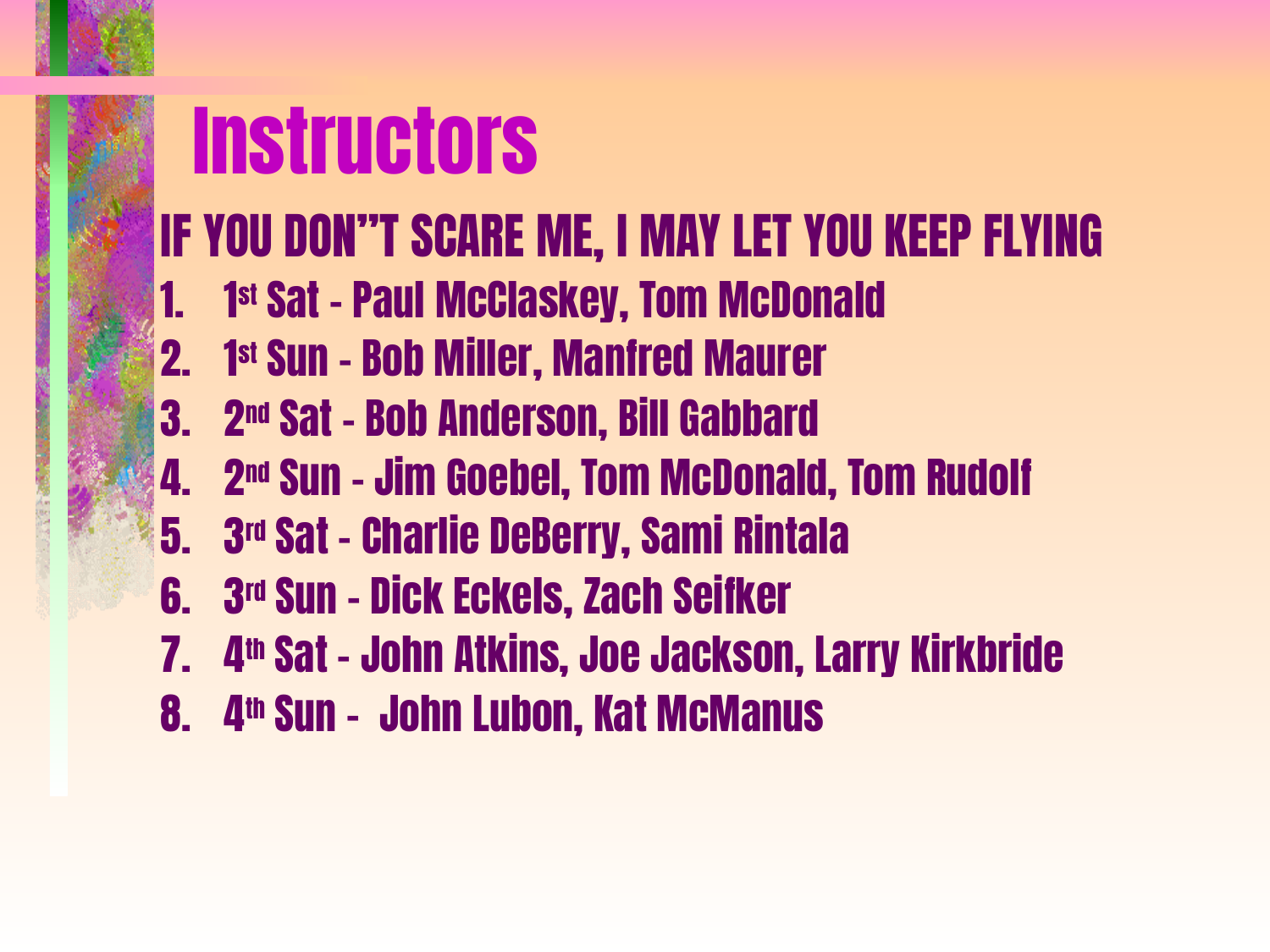

# Instructors
IF YOU DON”T SCARE ME, I MAY LET YOU KEEP FLYING
1st Sat - Paul McClaskey, Tom McDonald
1st Sun - Bob Miller, Manfred Maurer
2nd Sat – Bob Anderson, Bill Gabbard
2nd Sun - Jim Goebel, Tom McDonald, Tom Rudolf
3rd Sat - Charlie DeBerry, Sami Rintala
3rd Sun - Dick Eckels, Zach Seifker
4th Sat - John Atkins, Joe Jackson, Larry Kirkbride
4th Sun -  John Lubon, Kat McManus